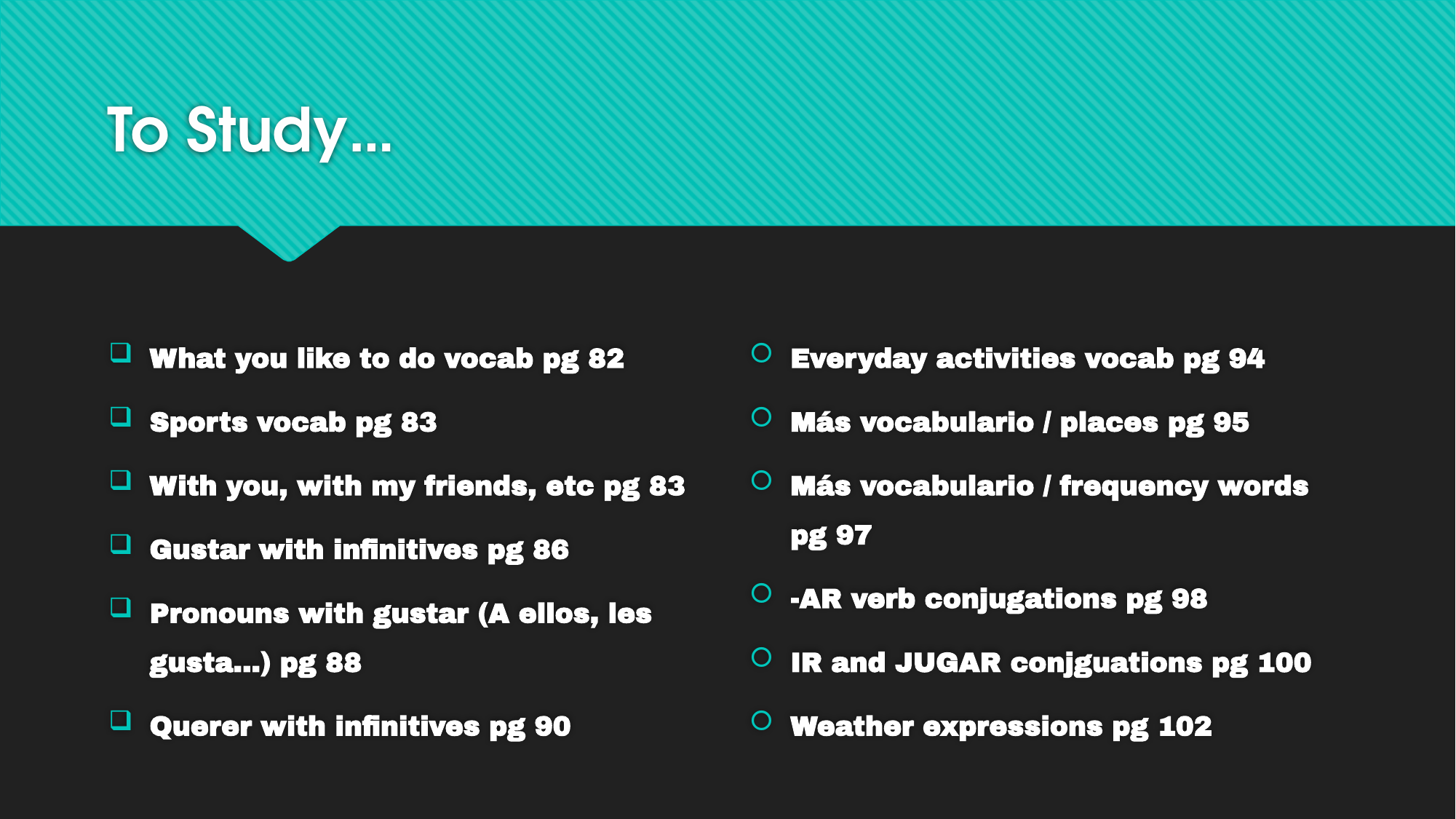

# To Study…
Everyday activities vocab pg 94
Más vocabulario / places pg 95
Más vocabulario / frequency words pg 97
-AR verb conjugations pg 98
IR and JUGAR conjguations pg 100
Weather expressions pg 102
What you like to do vocab pg 82
Sports vocab pg 83
With you, with my friends, etc pg 83
Gustar with infinitives pg 86
Pronouns with gustar (A ellos, les gusta…) pg 88
Querer with infinitives pg 90